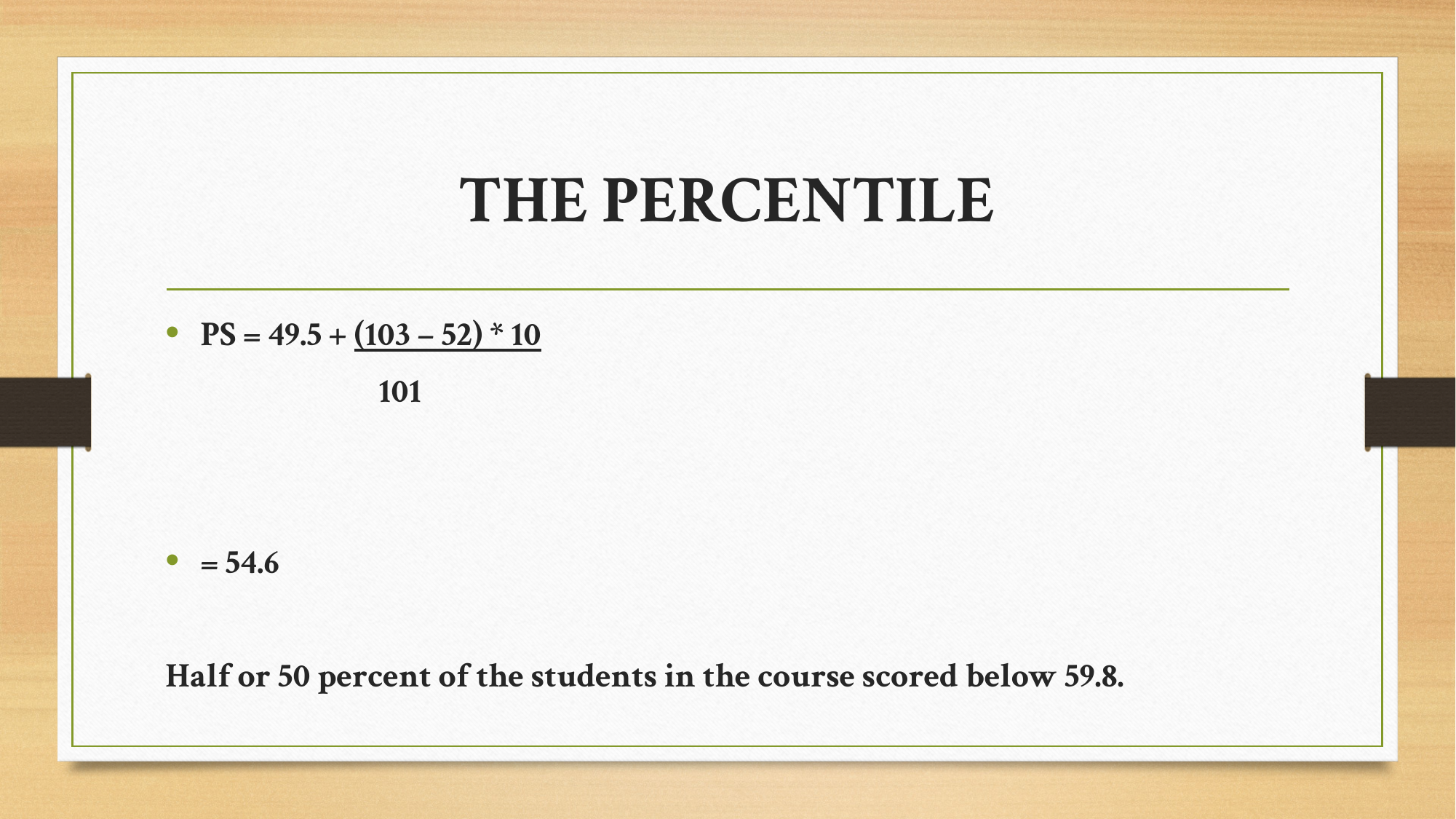

# THE PERCENTILE
PS = 49.5 + (103 – 52) * 10
                              101

	= 54.6

Half or 50 percent of the students in the course scored below 59.8.